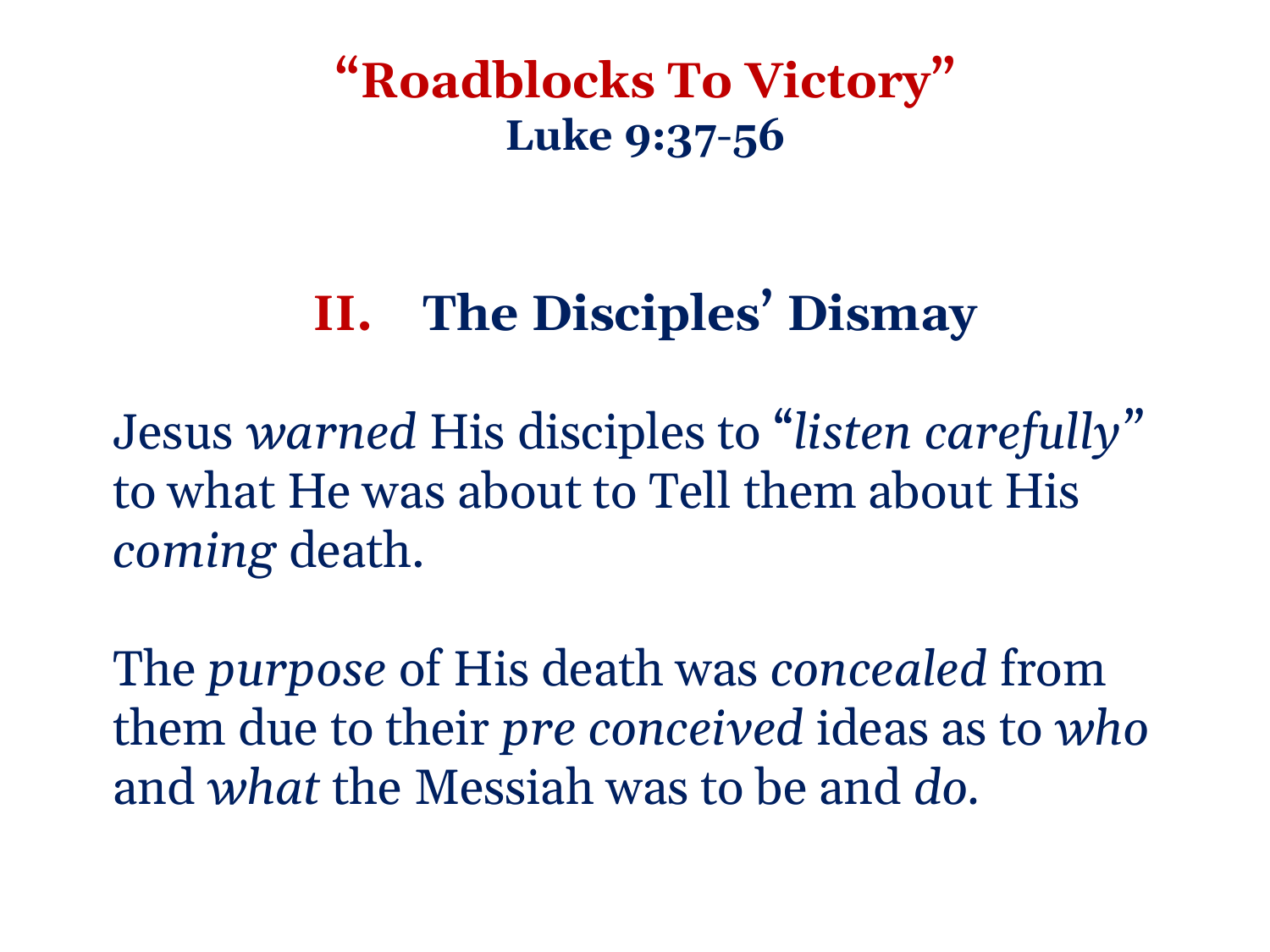

“Roadblocks To Victory”
Luke 9:37-56
II.    The Disciples’ Dismay

Jesus warned His disciples to “listen carefully” to what He was about to Tell them about His coming death.

The purpose of His death was concealed from them due to their pre conceived ideas as to who and what the Messiah was to be and do.